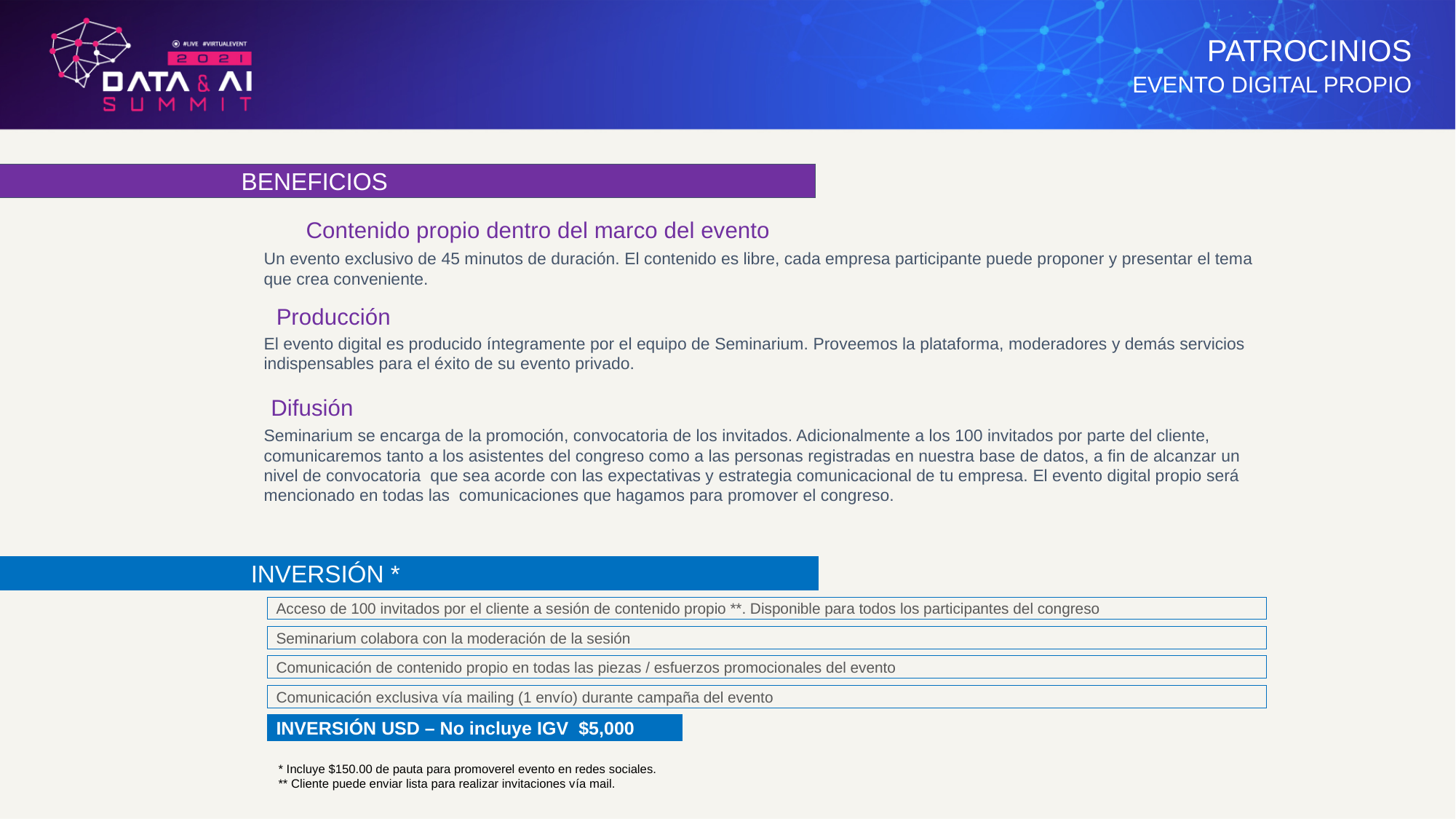

PATROCINIOS
EVENTO DIGITAL PROPIO
                                   BENEFICIOS
Contenido propio dentro del marco del evento
Un evento exclusivo de 45 minutos de duración. El contenido es libre, cada empresa participante puede proponer y presentar el tema que crea conveniente.
Producción
El evento digital es producido íntegramente por el equipo de Seminarium. Proveemos la plataforma, moderadores y demás servicios indispensables para el éxito de su evento privado.
Difusión
Seminarium se encarga de la promoción, convocatoria de los invitados. Adicionalmente a los 100 invitados por parte del cliente, comunicaremos tanto a los asistentes del congreso como a las personas registradas en nuestra base de datos, a ﬁn de alcanzar un nivel de convocatoria  que sea acorde con las expectativas y estrategia comunicacional de tu empresa. El evento digital propio será mencionado en todas las  comunicaciones que hagamos para promover el congreso.
                                    INVERSIÓN *
Acceso de 100 invitados por el cliente a sesión de contenido propio **. Disponible para todos los participantes del congreso
Seminarium colabora con la moderación de la sesión
Comunicación de contenido propio en todas las piezas / esfuerzos promocionales del evento
Comunicación exclusiva vía mailing (1 envío) durante campaña del evento
INVERSIÓN USD – No incluye IGV  $5,000
* Incluye $150.00 de pauta para promoverel evento en redes sociales.
** Cliente puede enviar lista para realizar invitaciones vía mail.